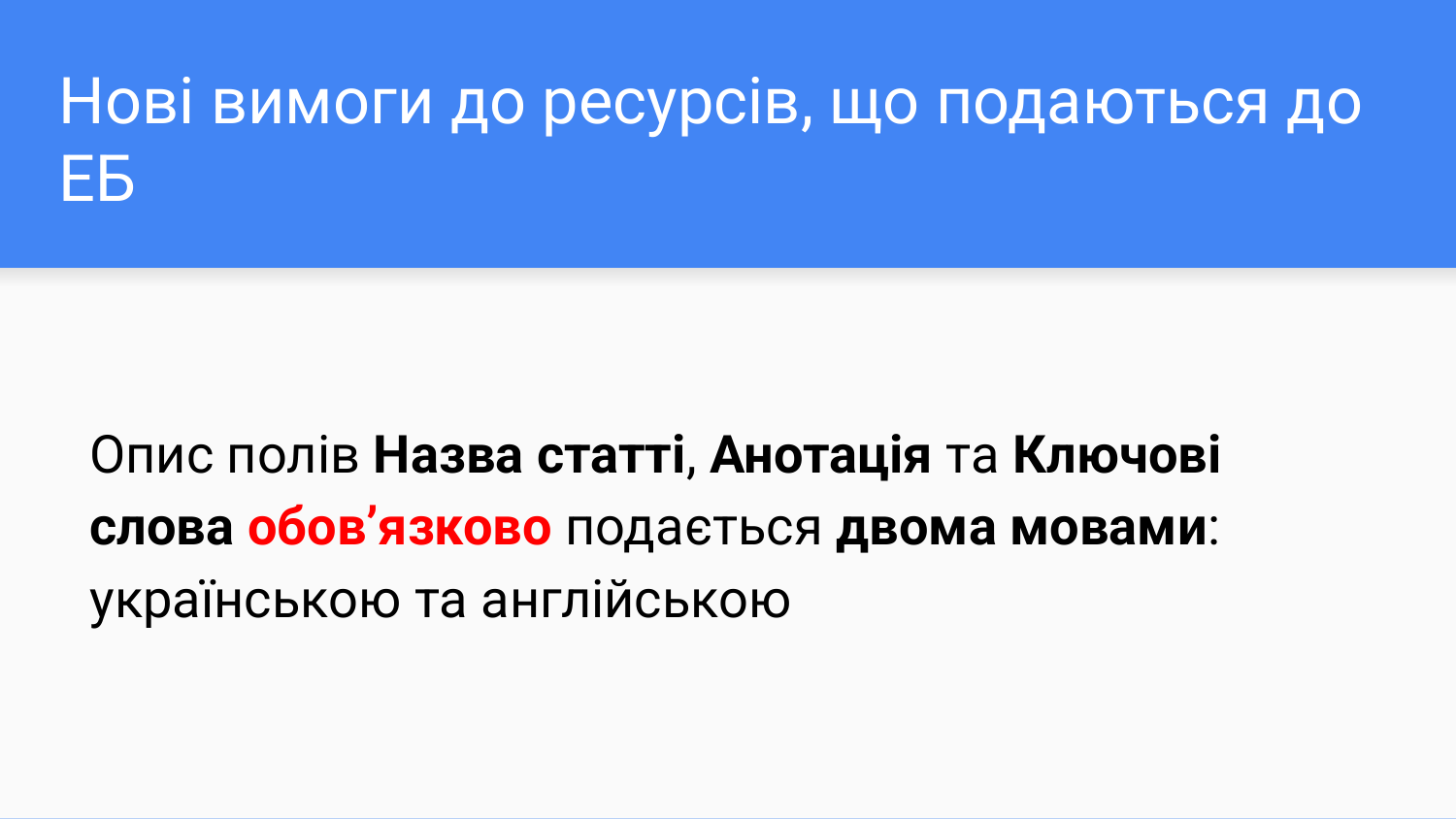

# Нові вимоги до ресурсів, що подаються до ЕБ

Опис полів Назва статті, Анотація та Ключові слова обов’язково подається двома мовами: українською та англійською